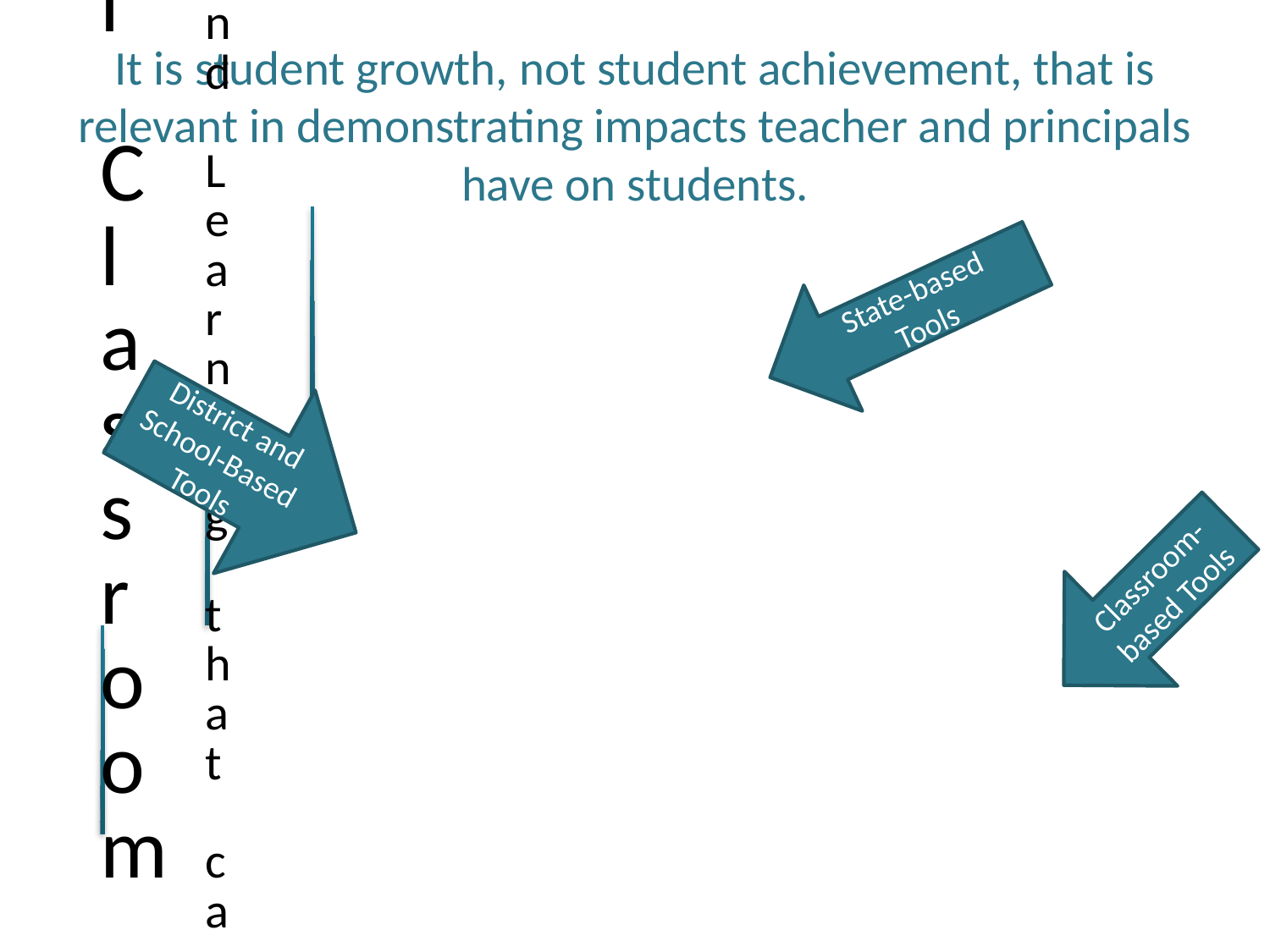

# It is student growth, not student achievement, that is relevant in demonstrating impacts teacher and principals have on students.

State-based
Tools
District and School-Based Tools
Classroom-based Tools